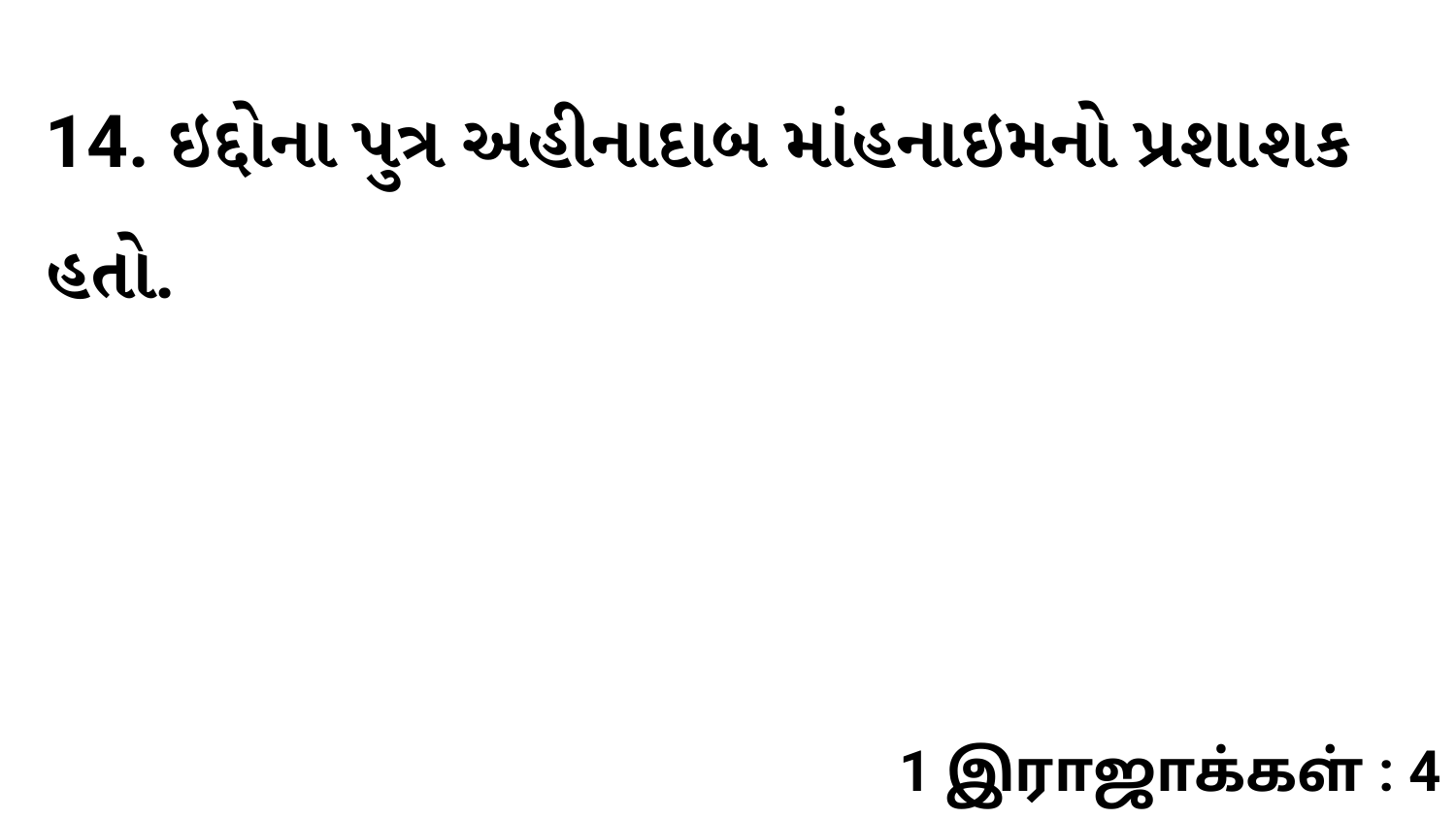

14. ઇદ્દોના પુત્ર અહીનાદાબ માંહનાઇમનો પ્રશાશક હતો.
1 இராஜாக்கள் : 4